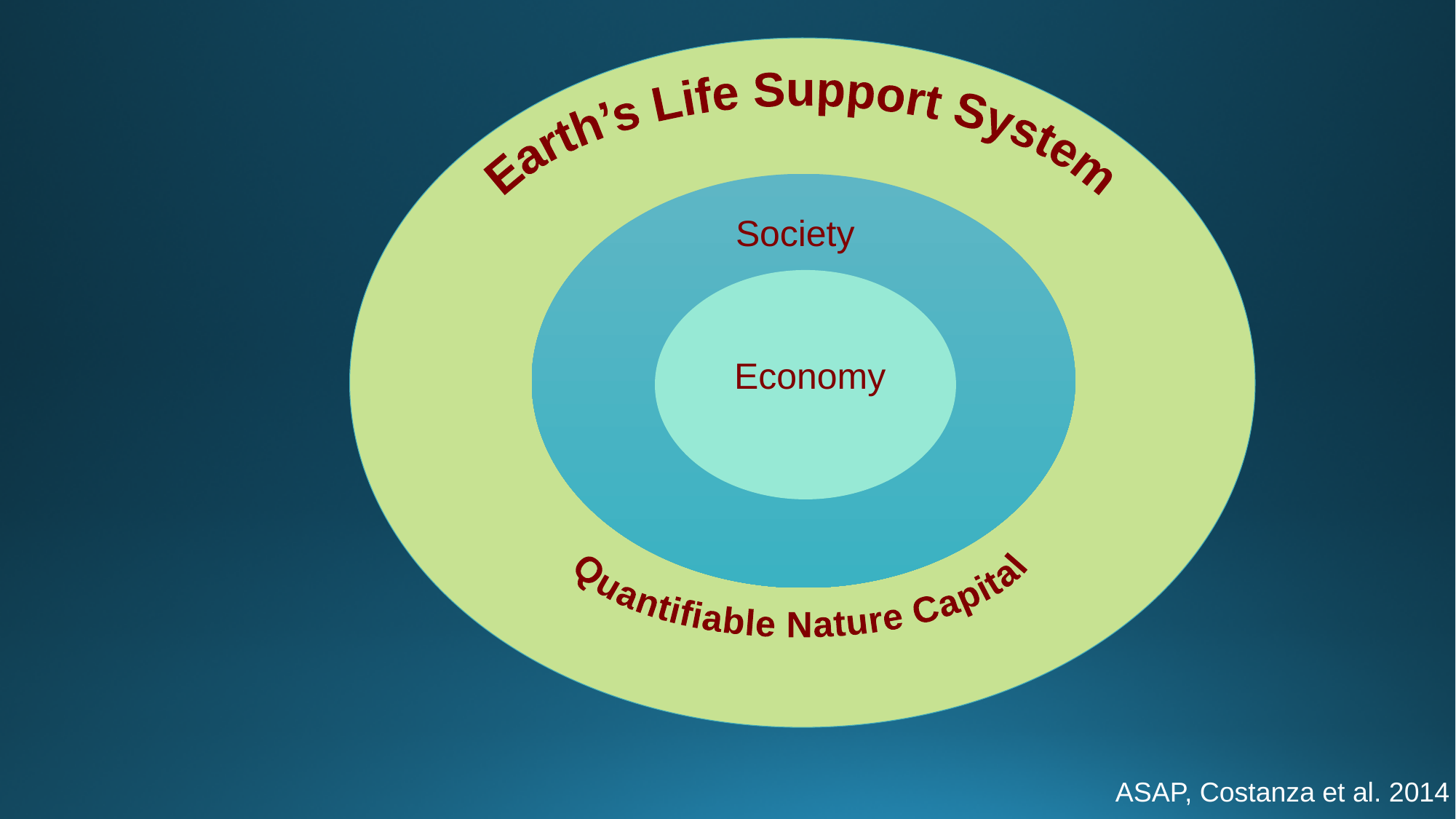

Earth’s Life Support System

Society

Economy
Quantifiable Nature Capital
ASAP, Costanza et al. 2014